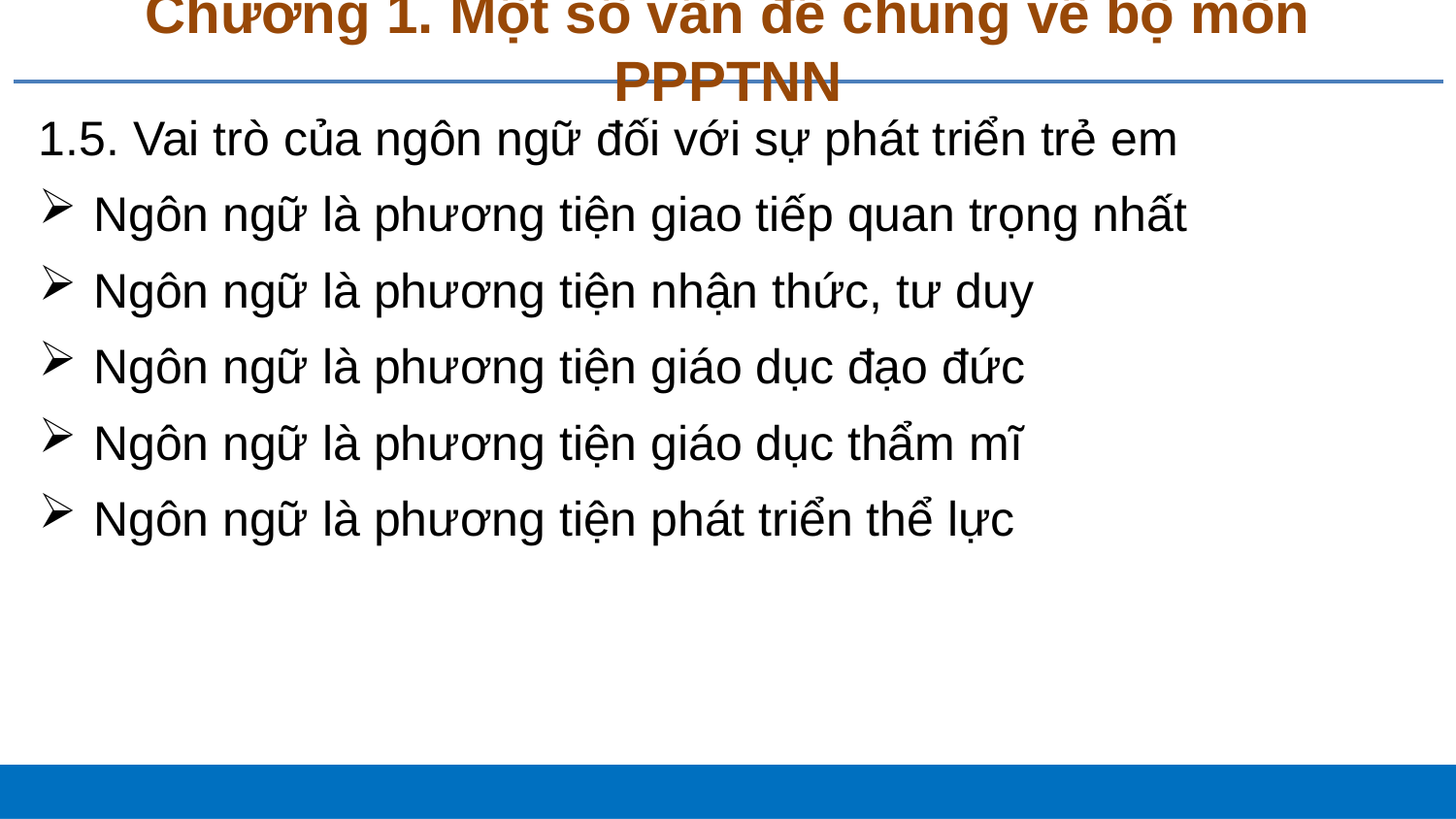

# Chương 1. Một số vấn đề chung về bộ môn PPPTNN
1.5. Vai trò của ngôn ngữ đối với sự phát triển trẻ em
Ngôn ngữ là phương tiện giao tiếp quan trọng nhất
Ngôn ngữ là phương tiện nhận thức, tư duy
Ngôn ngữ là phương tiện giáo dục đạo đức
Ngôn ngữ là phương tiện giáo dục thẩm mĩ
Ngôn ngữ là phương tiện phát triển thể lực